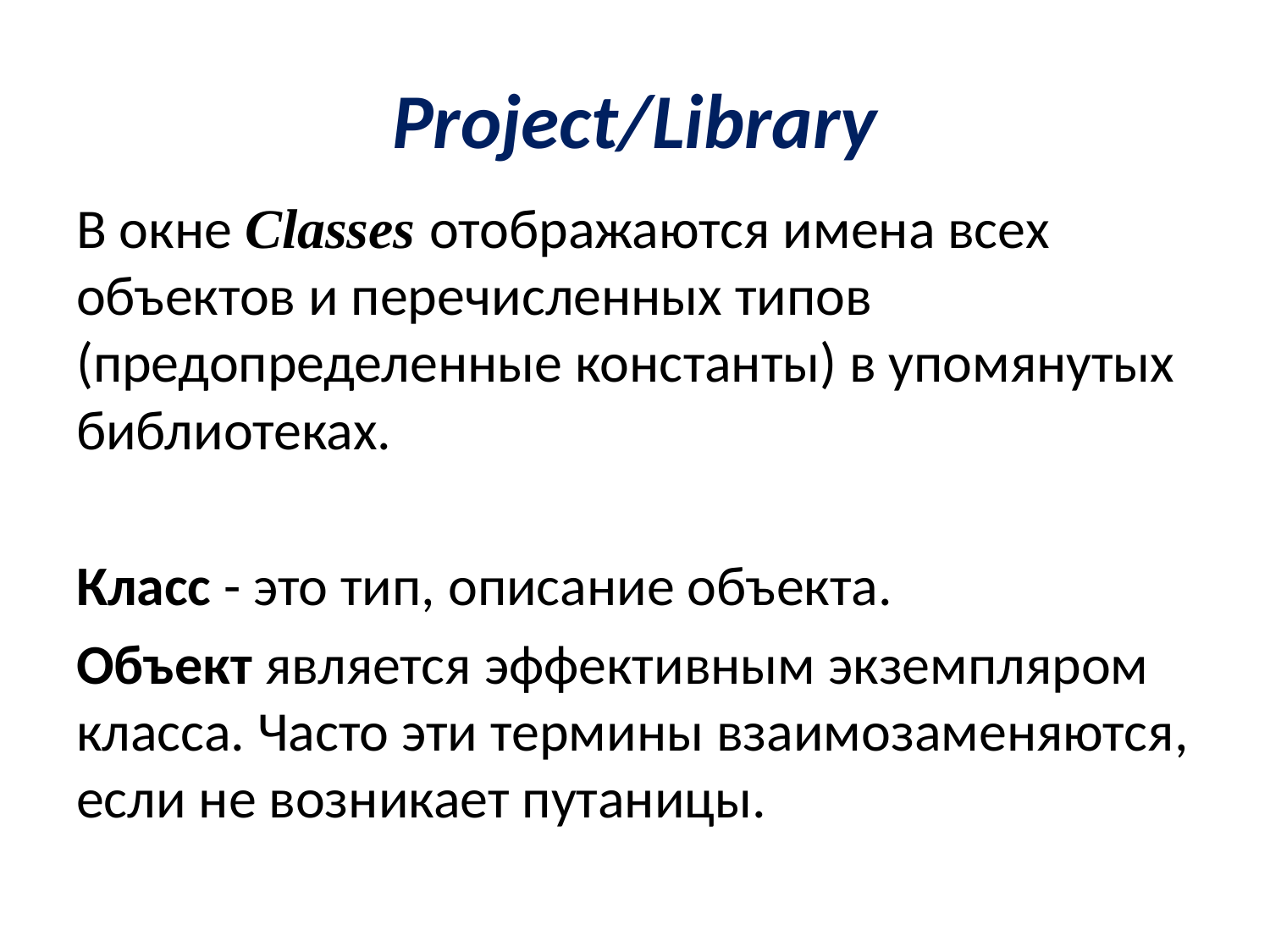

# Project/Library
В окне Classes отображаются имена всех объектов и перечисленных типов (предопределенные константы) в упомянутых библиотеках.

Класс - это тип, описание объекта.
Объект является эффективным экземпляром класса. Часто эти термины взаимозаменяются, если не возникает путаницы.